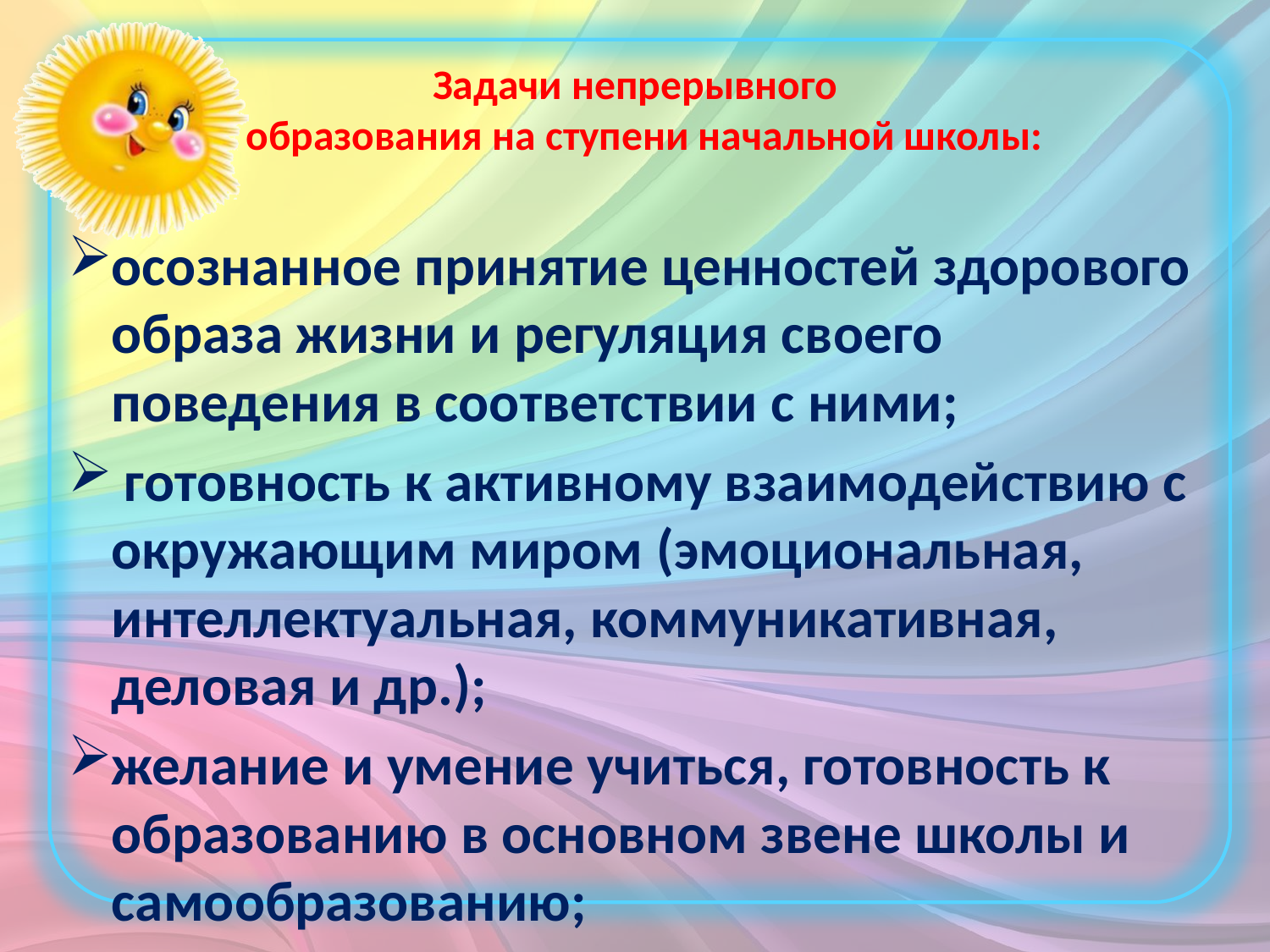

# Задачи непрерывного образования на ступени начальной школы:
осознанное принятие ценностей здорового образа жизни и регуляция своего поведения в соответствии с ними;
 готовность к активному взаимодействию с окружающим миром (эмоциональная, интеллектуальная, коммуникативная, деловая и др.);
желание и умение учиться, готовность к образованию в основном звене школы и самообразованию;